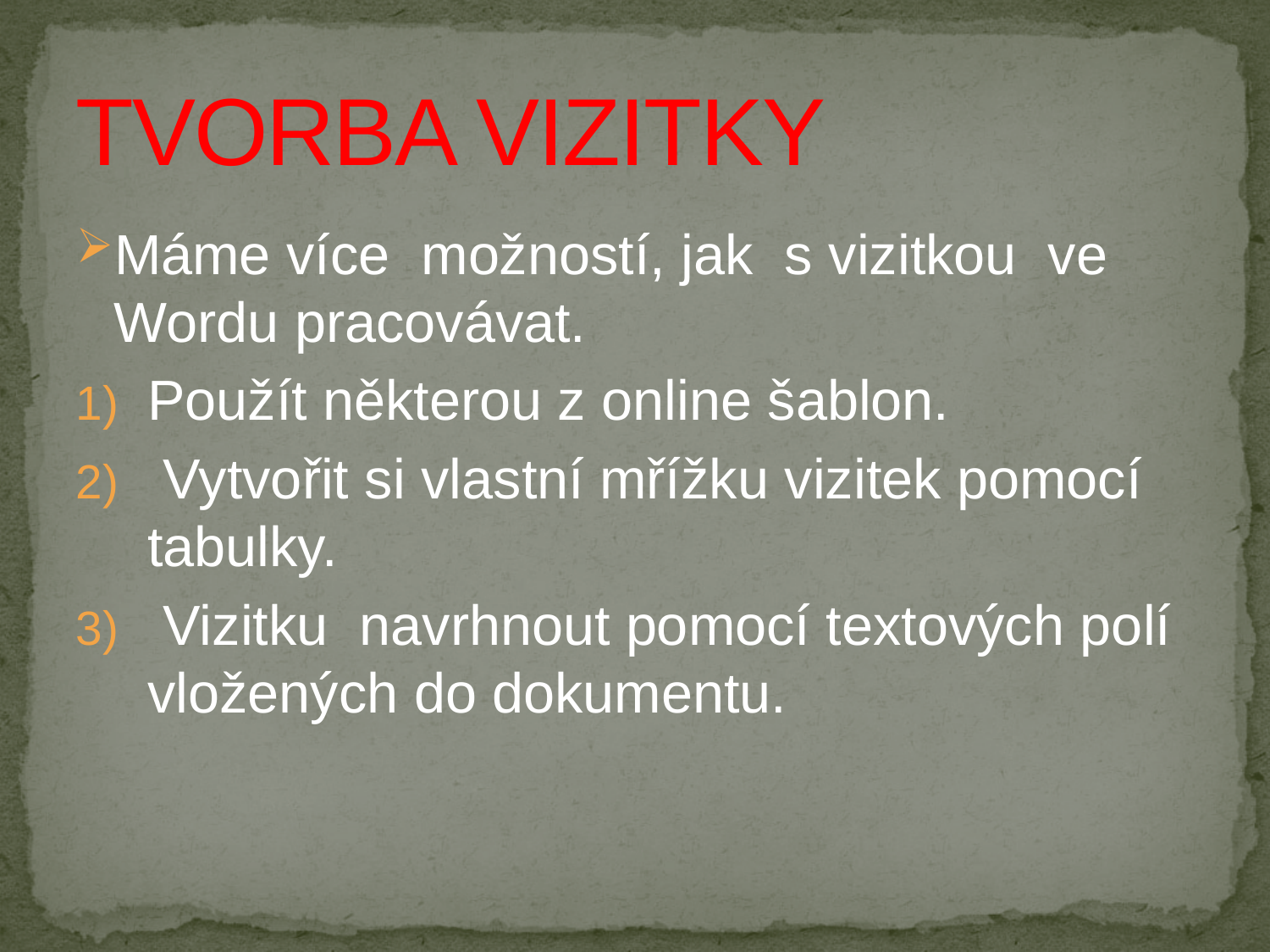

# TVORBA VIZITKY
Máme více  možností, jak  s vizitkou  ve Wordu pracovávat.
Použít některou z online šablon.
 Vytvořit si vlastní mřížku vizitek pomocí tabulky.
 Vizitku  navrhnout pomocí textových polí vložených do dokumentu.